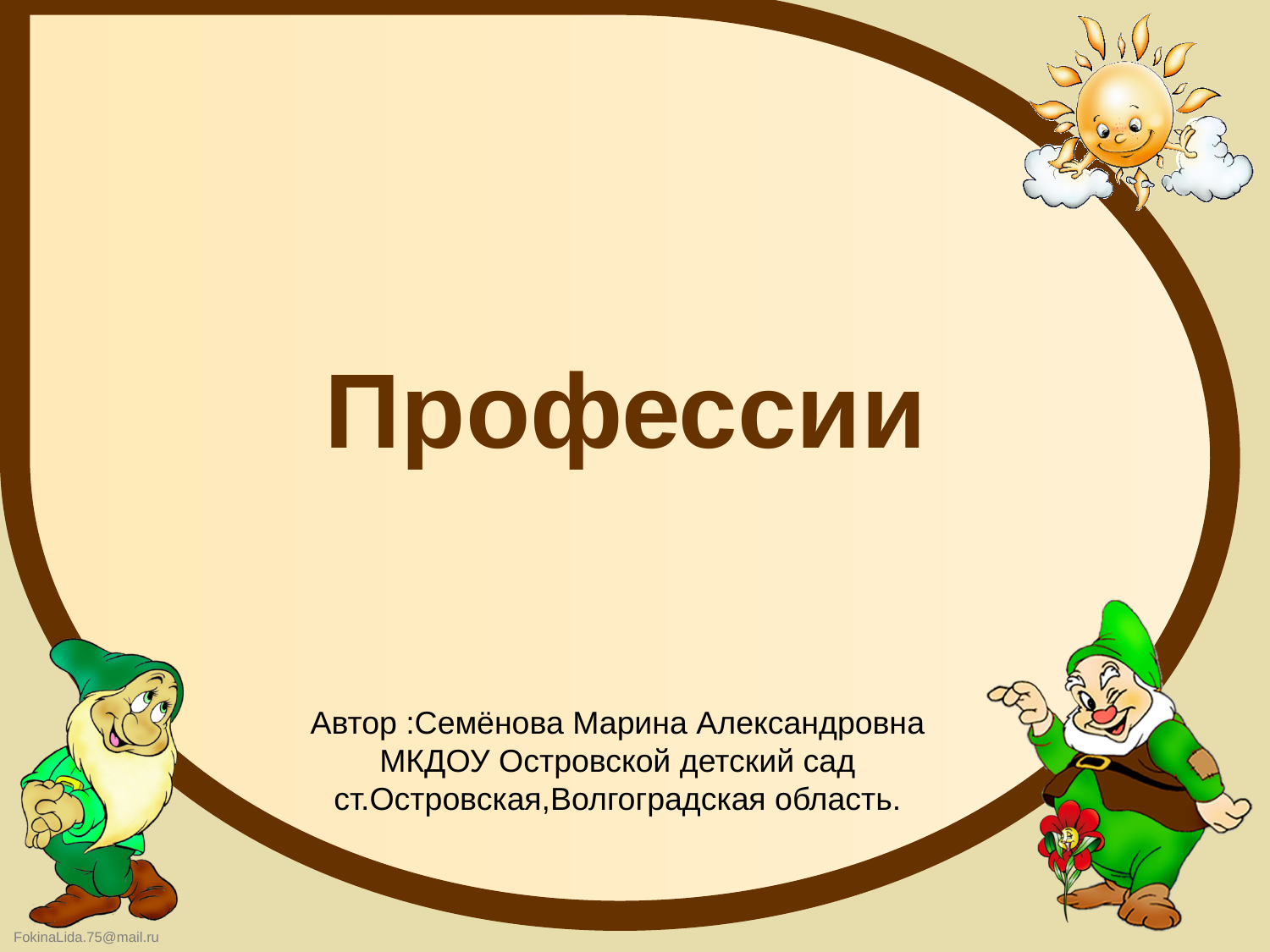

Профессии
Автор :Семёнова Марина Александровна
МКДОУ Островской детский сад
ст.Островская,Волгоградская область.